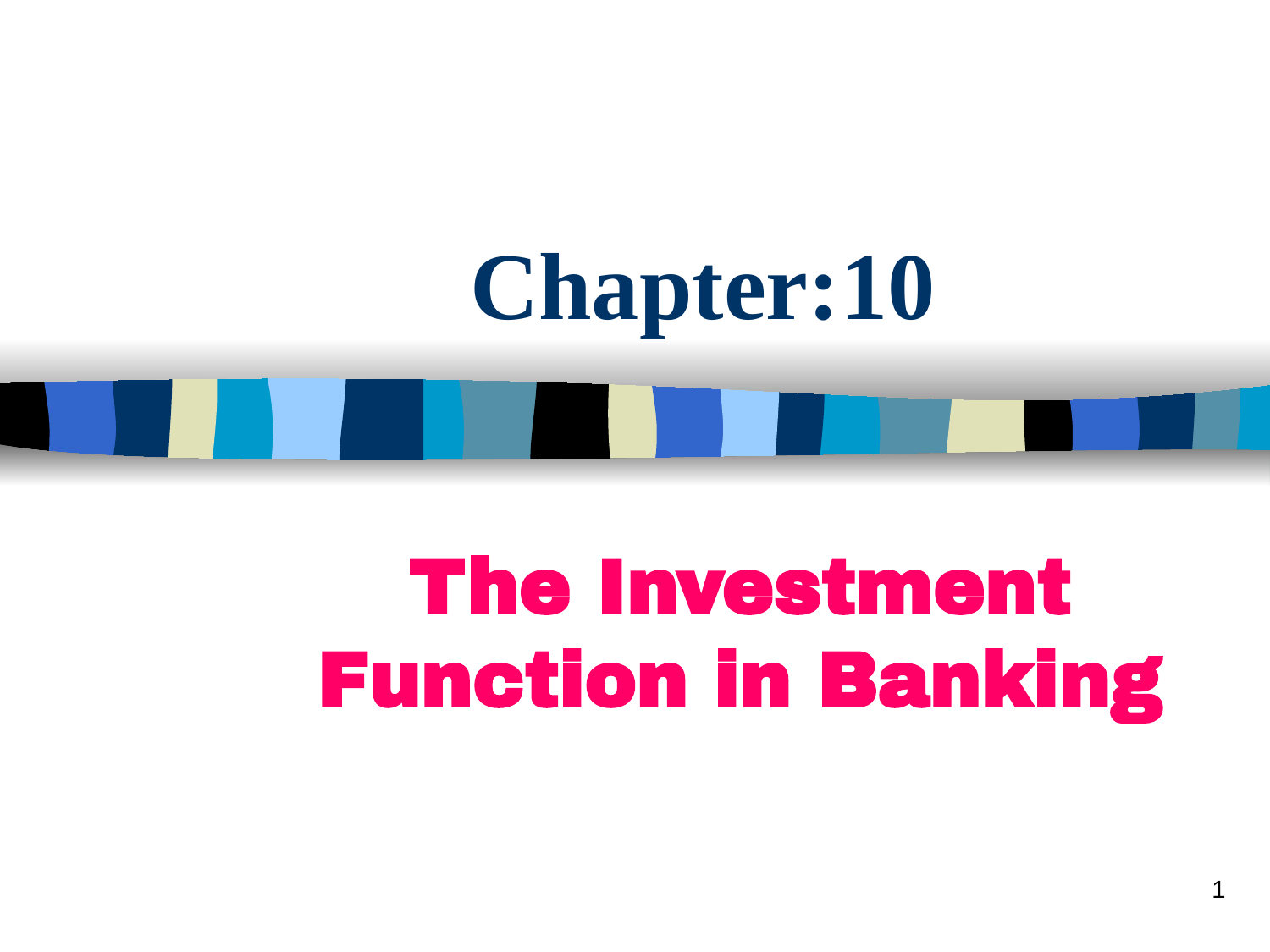

# Chapter:10
The Investment Function in Banking
1